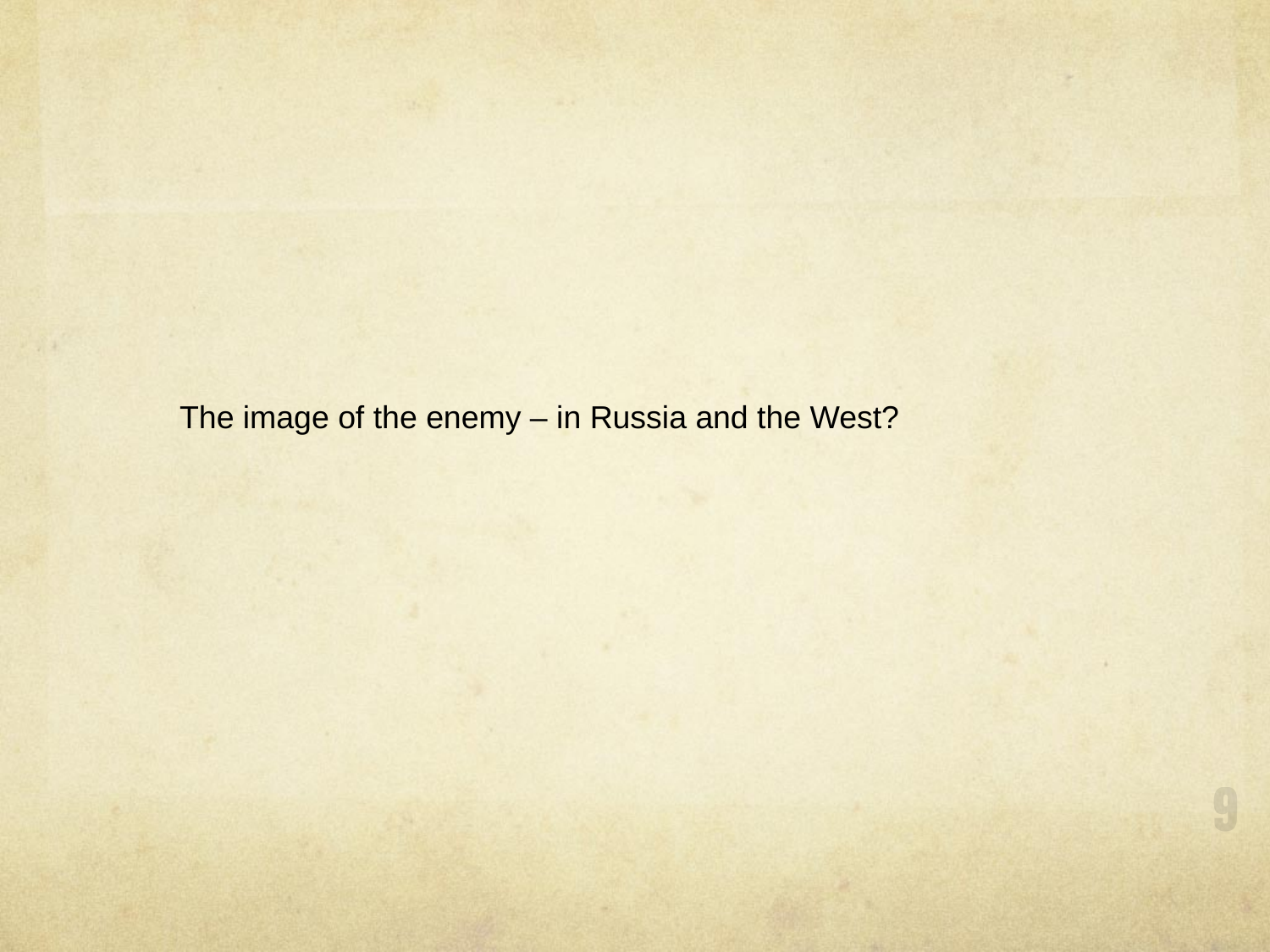

The image of the enemy – in Russia and the West?
9